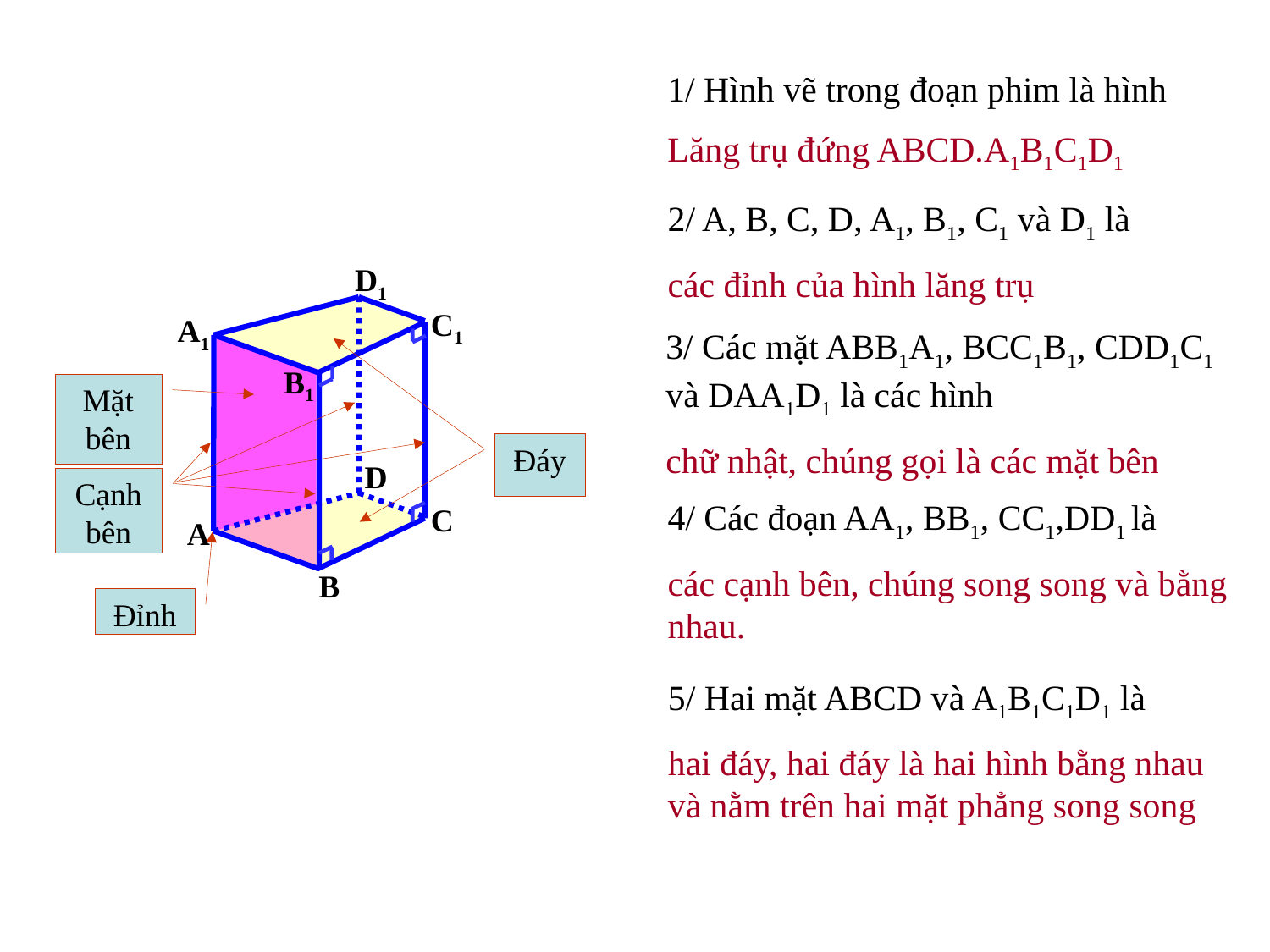

1/ Hình vẽ trong đoạn phim là hình
Lăng trụ đứng ABCD.A1B1C1D1
2/ A, B, C, D, A1, B1, C1 và D1 là
các đỉnh của hình lăng trụ
D1

C1
A1
B1
D
C
A
B

3/ Các mặt ABB1A1, BCC1B1, CDD1C1 và DAA1D1 là các hình
chữ nhật, chúng gọi là các mặt bên

Đáy
Mặt bên

Cạnh bên

4/ Các đoạn AA1, BB1, CC1,DD1 là
các cạnh bên, chúng song song và bằng nhau.

Đỉnh
5/ Hai mặt ABCD và A1B1C1D1 là
hai đáy, hai đáy là hai hình bằng nhau và nằm trên hai mặt phẳng song song